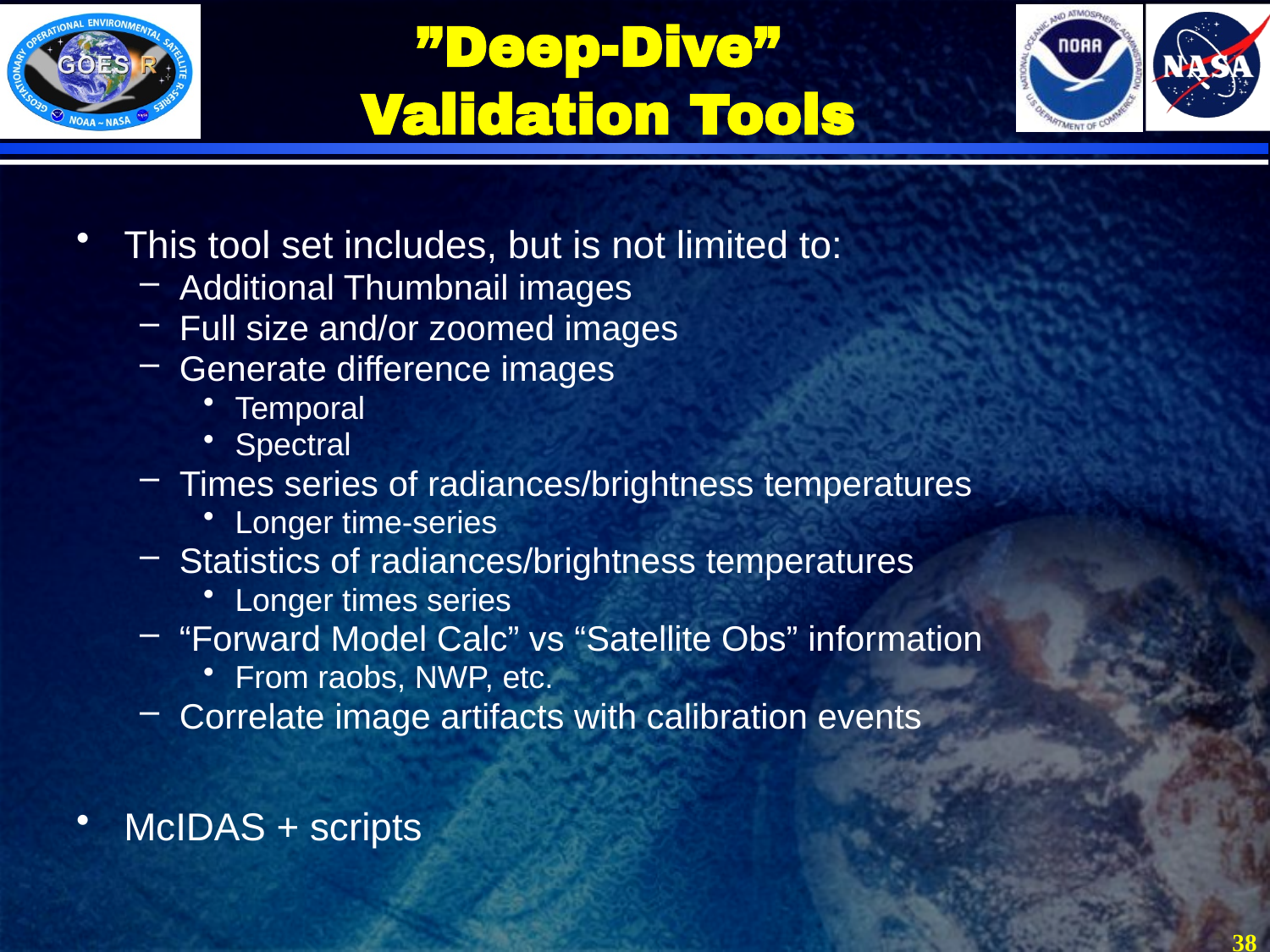

# ”Deep-Dive” Validation Tools
This tool set includes, but is not limited to:
Additional Thumbnail images
Full size and/or zoomed images
Generate difference images
Temporal
Spectral
Times series of radiances/brightness temperatures
Longer time-series
Statistics of radiances/brightness temperatures
Longer times series
“Forward Model Calc” vs “Satellite Obs” information
From raobs, NWP, etc.
Correlate image artifacts with calibration events

McIDAS + scripts

38